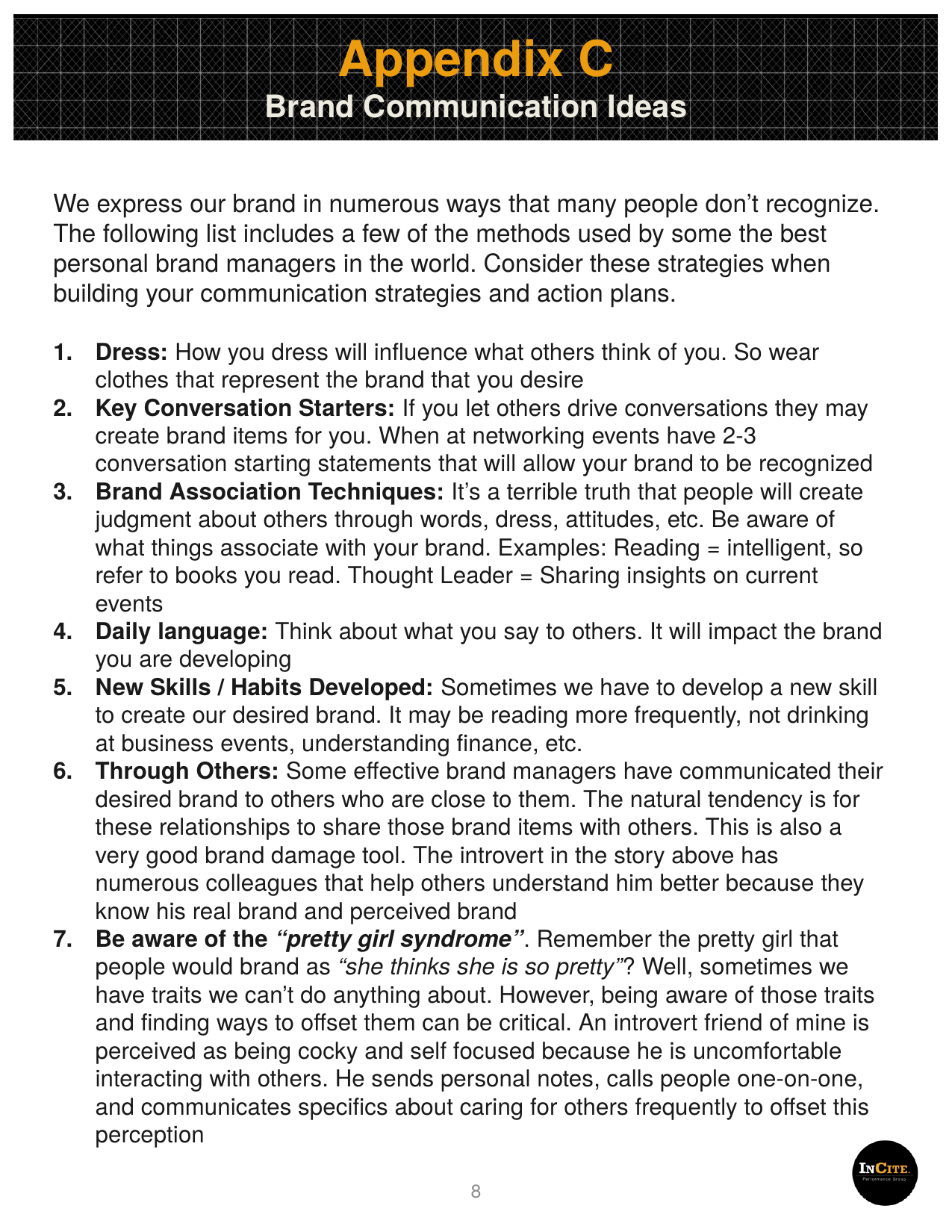

Appendix C
Brand Communication Ideas
We express our brand in numerous ways that many people don’t recognize. The following list includes a few of the methods used by some the best personal brand managers in the world. Consider these strategies when building your communication strategies and action plans.

Dress: How you dress will influence what others think of you. So wear clothes that represent the brand that you desire
Key Conversation Starters: If you let others drive conversations they may create brand items for you. When at networking events have 2-3 conversation starting statements that will allow your brand to be recognized
Brand Association Techniques: It’s a terrible truth that people will create judgment about others through words, dress, attitudes, etc. Be aware of what things associate with your brand. Examples: Reading = intelligent, so refer to books you read. Thought Leader = Sharing insights on current events
Daily language: Think about what you say to others. It will impact the brand you are developing
New Skills / Habits Developed: Sometimes we have to develop a new skill to create our desired brand. It may be reading more frequently, not drinking at business events, understanding finance, etc.
Through Others: Some effective brand managers have communicated their desired brand to others who are close to them. The natural tendency is for these relationships to share those brand items with others. This is also a very good brand damage tool. The introvert in the story above has numerous colleagues that help others understand him better because they know his real brand and perceived brand
Be aware of the “pretty girl syndrome”. Remember the pretty girl that people would brand as “she thinks she is so pretty”? Well, sometimes we have traits we can’t do anything about. However, being aware of those traits and finding ways to offset them can be critical. An introvert friend of mine is perceived as being cocky and self focused because he is uncomfortable interacting with others. He sends personal notes, calls people one-on-one, and communicates specifics about caring for others frequently to offset this perception

BRAND AID For The Salesperson
BRAND AID For The Family
8